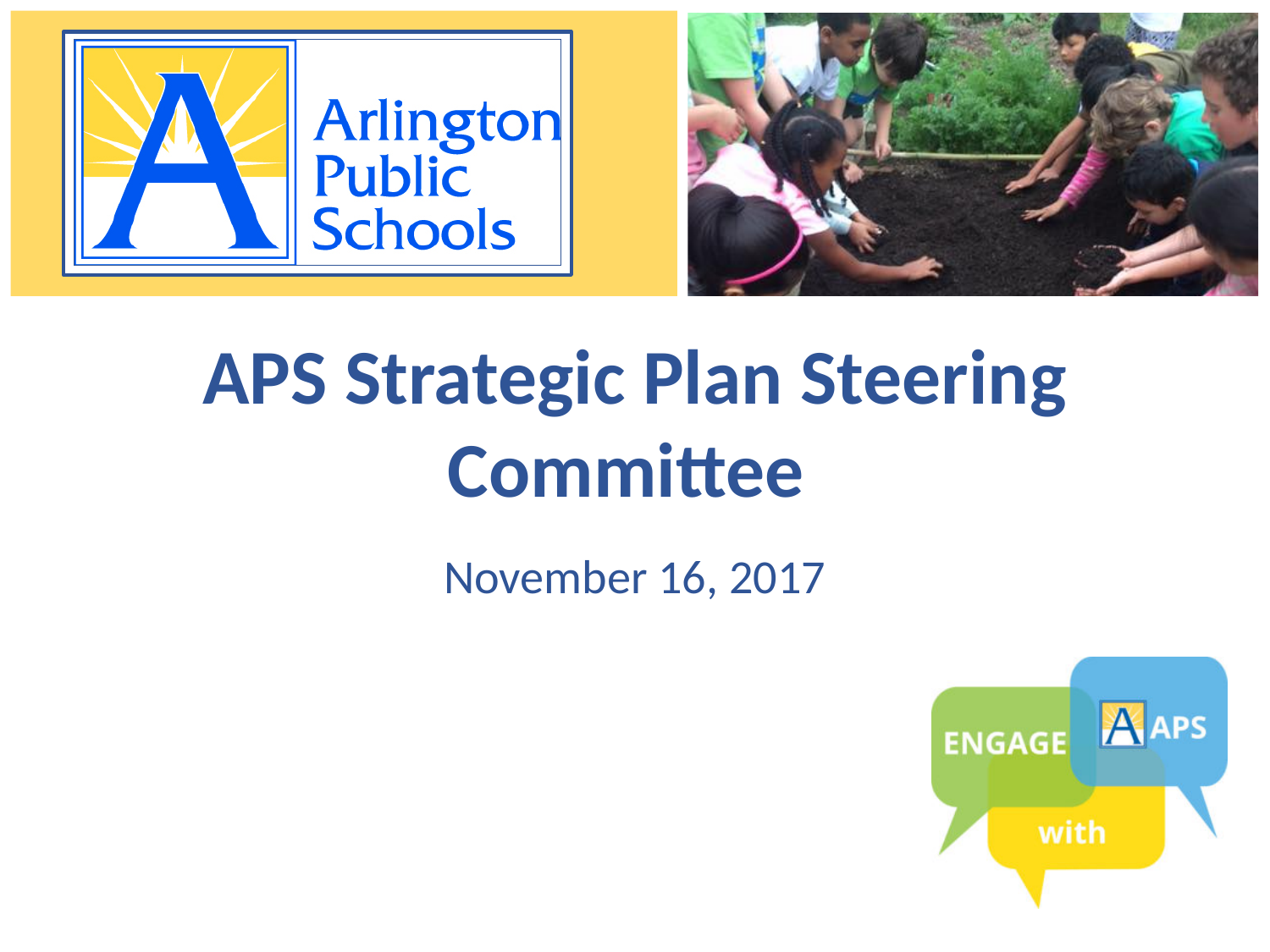

# APS Strategic Plan Steering Committee

November 16, 2017